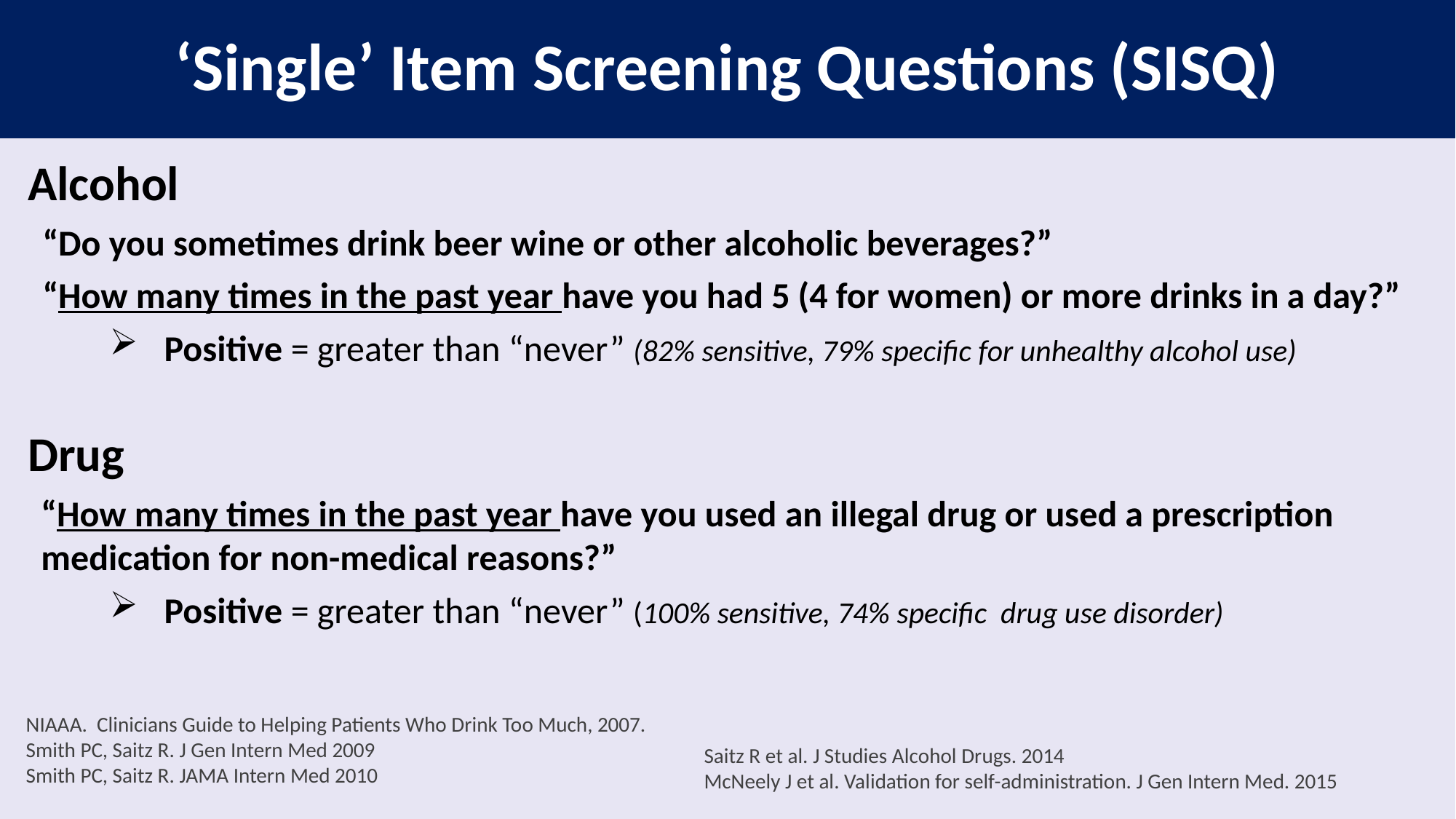

# ‘Single’ Item Screening Questions (SISQ)
Alcohol
“Do you sometimes drink beer wine or other alcoholic beverages?”
“How many times in the past year have you had 5 (4 for women) or more drinks in a day?”
Positive = greater than “never” (82% sensitive, 79% specific for unhealthy alcohol use)

Drug
“How many times in the past year have you used an illegal drug or used a prescription medication for non-medical reasons?”
Positive = greater than “never” (100% sensitive, 74% specific  drug use disorder)

NIAAA.  Clinicians Guide to Helping Patients Who Drink Too Much, 2007.
Smith PC, Saitz R. J Gen Intern Med 2009
Smith PC, Saitz R. JAMA Intern Med 2010
Saitz R et al. J Studies Alcohol Drugs. 2014
McNeely J et al. Validation for self-administration. J Gen Intern Med. 2015